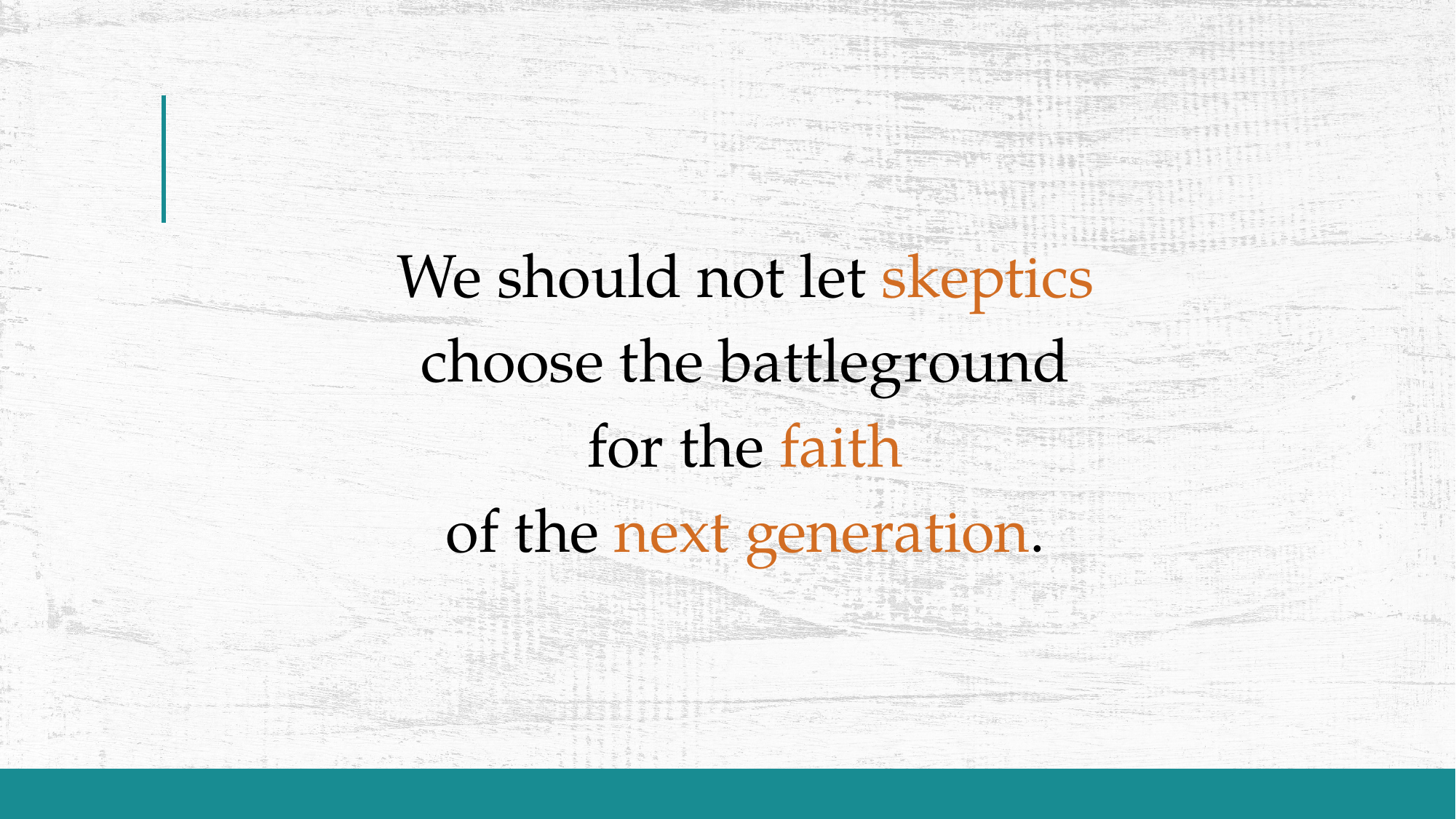

We should not let skeptics
choose the battleground
for the faith
of the next generation.